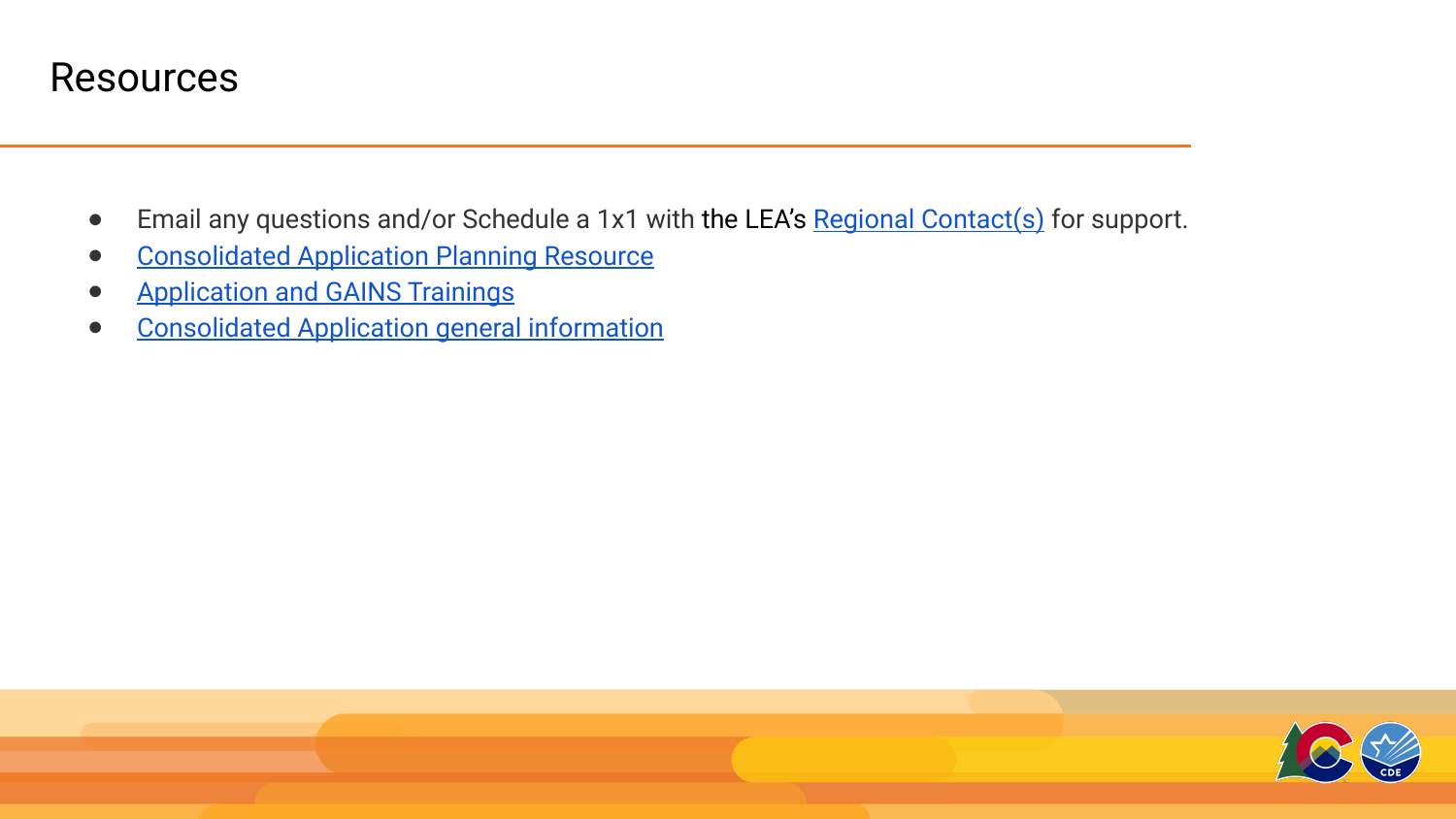

# Resources
Email any questions and/or Schedule a 1x1 with the LEA’s Regional Contact(s) for support.
Consolidated Application Planning Resource
Application and GAINS Trainings
Consolidated Application general information